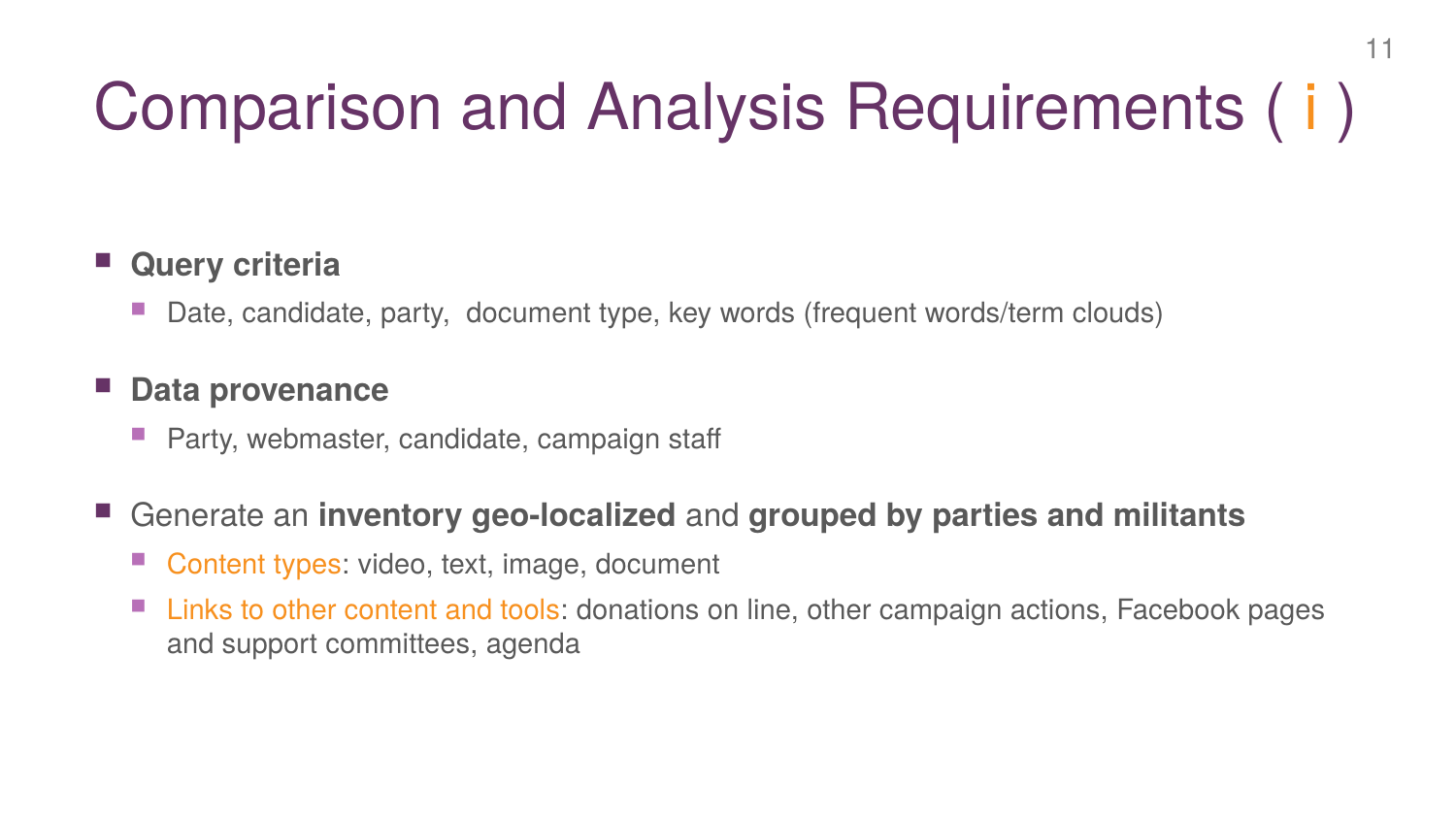

11
# Comparison and Analysis Requirements ( i )
Query criteria
Date, candidate, party,  document type, key words (frequent words/term clouds)
Data provenance
Party, webmaster, candidate, campaign staff
Generate an inventory geo-localized and grouped by parties and militants
Content types: video, text, image, document
Links to other content and tools: donations on line, other campaign actions, Facebook pages and support committees, agenda